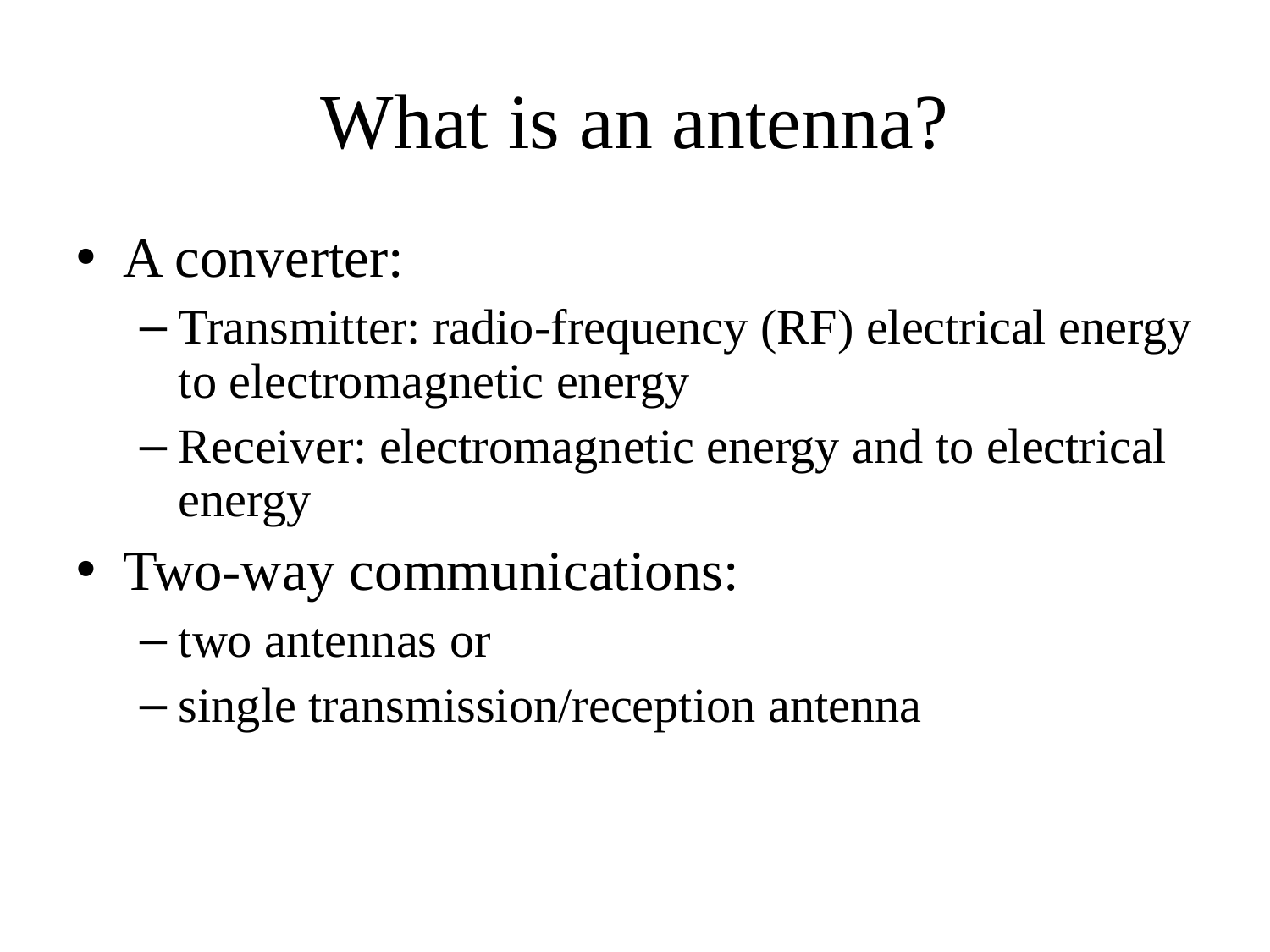

What is an antenna?
A converter:
Transmitter: radio-frequency (RF) electrical energy to electromagnetic energy
Receiver: electromagnetic energy and to electrical energy
Two-way communications:
two antennas or
single transmission/reception antenna